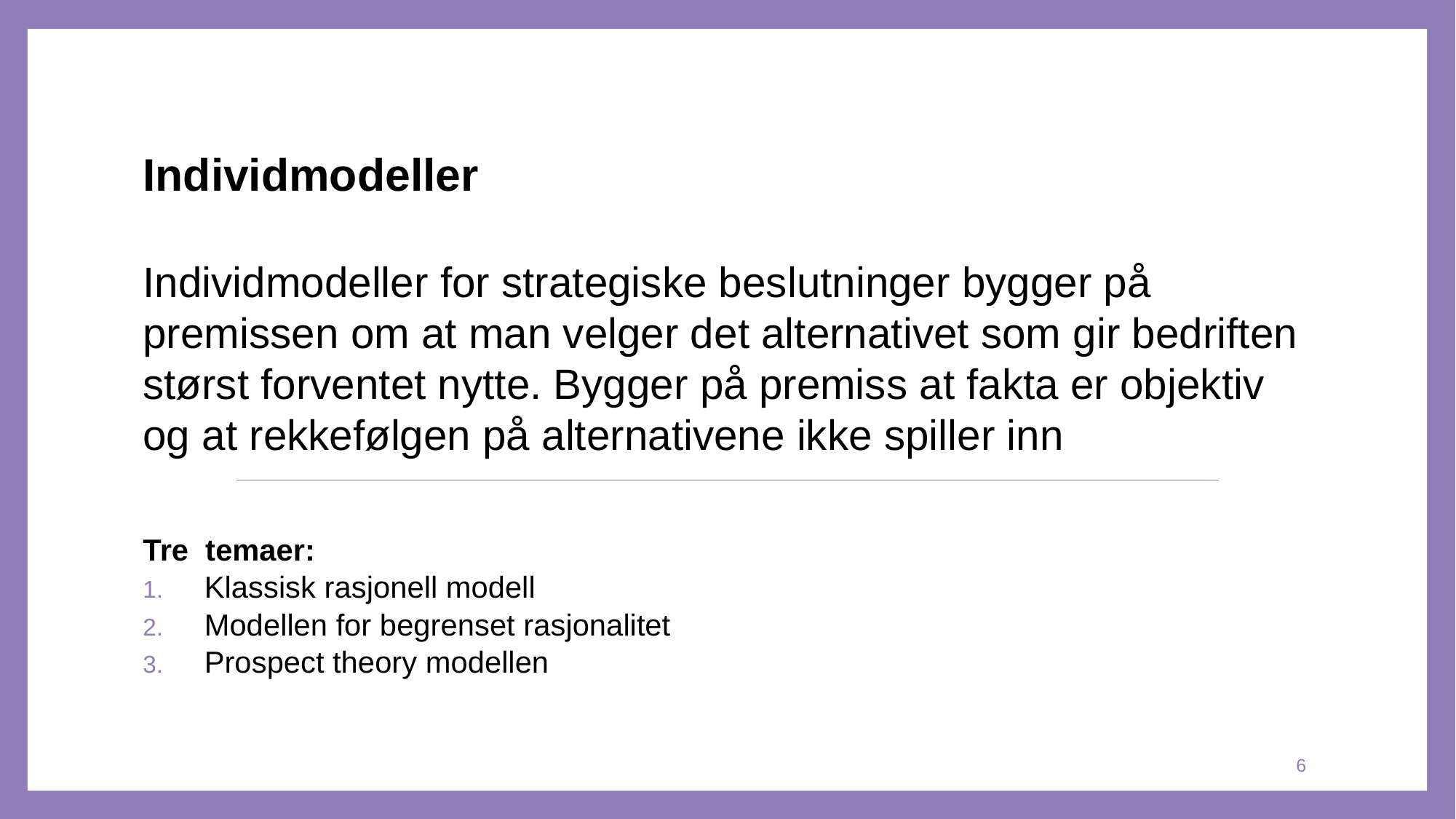

# Individmodeller Individmodeller for strategiske beslutninger bygger på premissen om at man velger det alternativet som gir bedriften størst forventet nytte. Bygger på premiss at fakta er objektiv og at rekkefølgen på alternativene ikke spiller inn
Tre  temaer:
Klassisk rasjonell modell
Modellen for begrenset rasjonalitet
Prospect theory modellen
6